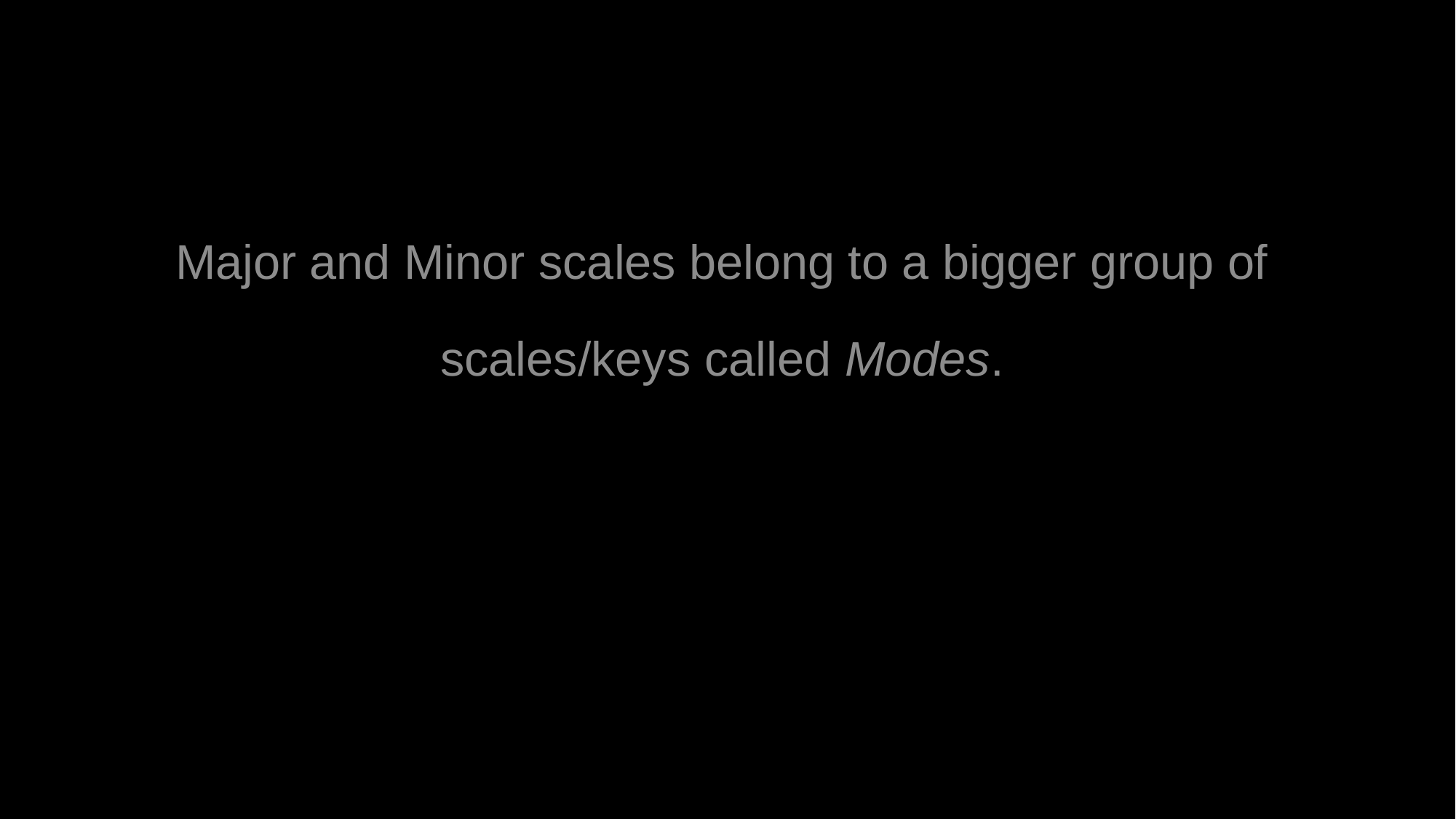

#
Major and Minor scales belong to a bigger group of
scales/keys called Modes.